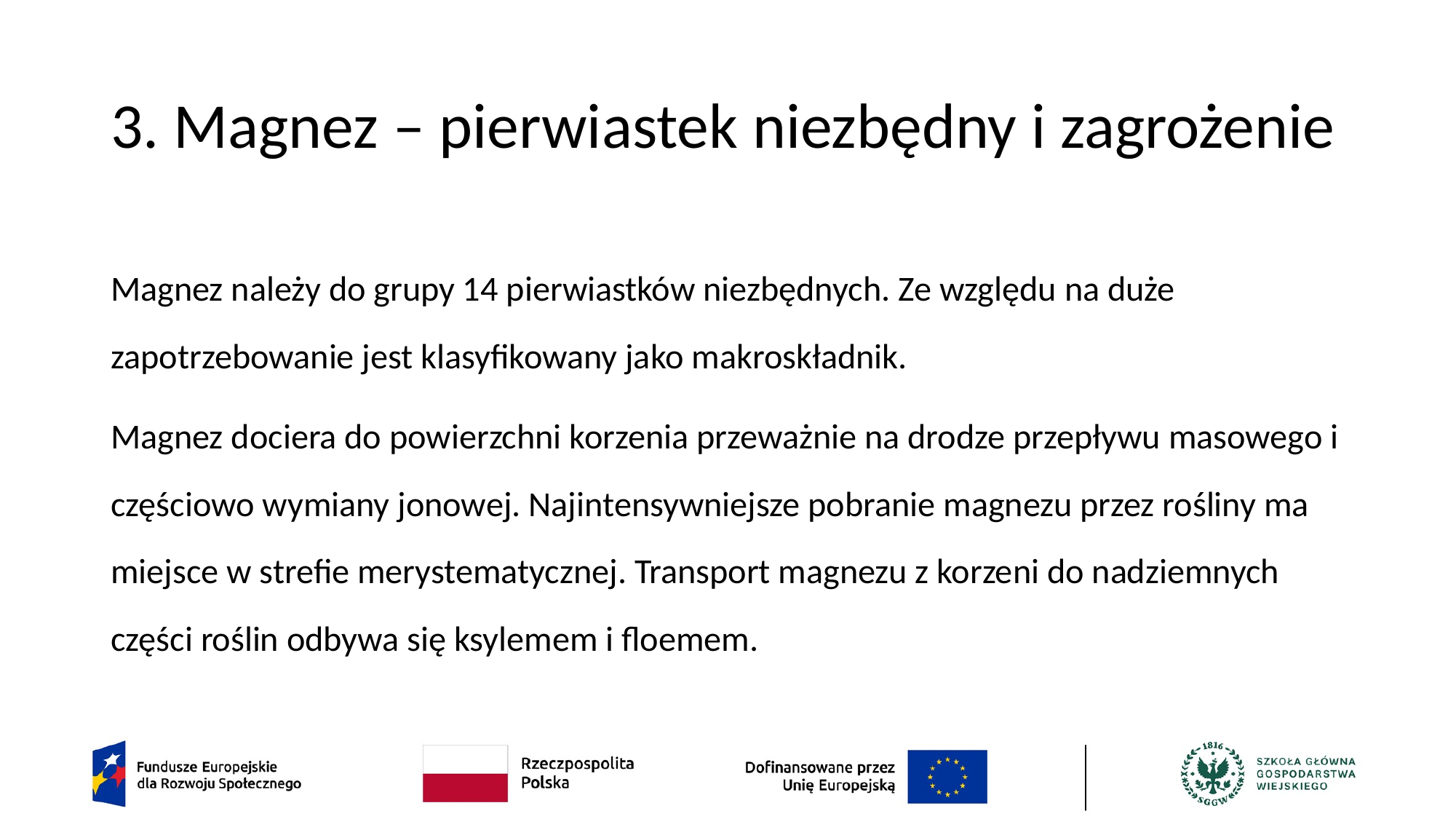

# 3. Magnez – pierwiastek niezbędny i zagrożenie
Magnez należy do grupy 14 pierwiastków niezbędnych. Ze względu na duże zapotrzebowanie jest klasyfikowany jako makroskładnik.
Magnez dociera do powierzchni korzenia przeważnie na drodze przepływu masowego i częściowo wymiany jonowej. Najintensywniejsze pobranie magnezu przez rośliny ma miejsce w strefie merystematycznej. Transport magnezu z korzeni do nadziemnych części roślin odbywa się ksylemem i floemem.